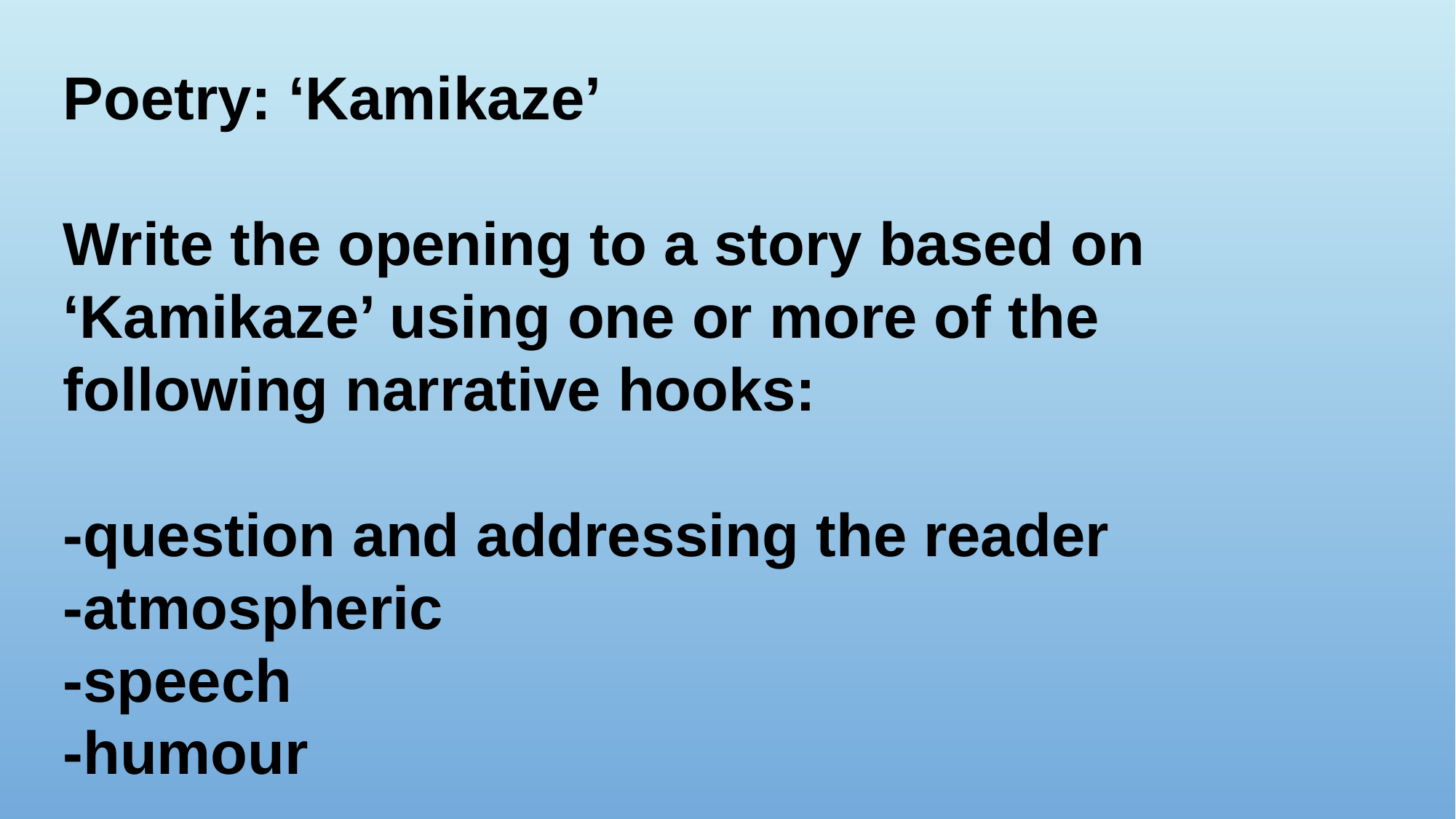

Poetry: ‘Kamikaze’

Write the opening to a story based on ‘Kamikaze’ using one or more of the following narrative hooks:

-question and addressing the reader
-atmospheric
-speech
-humour